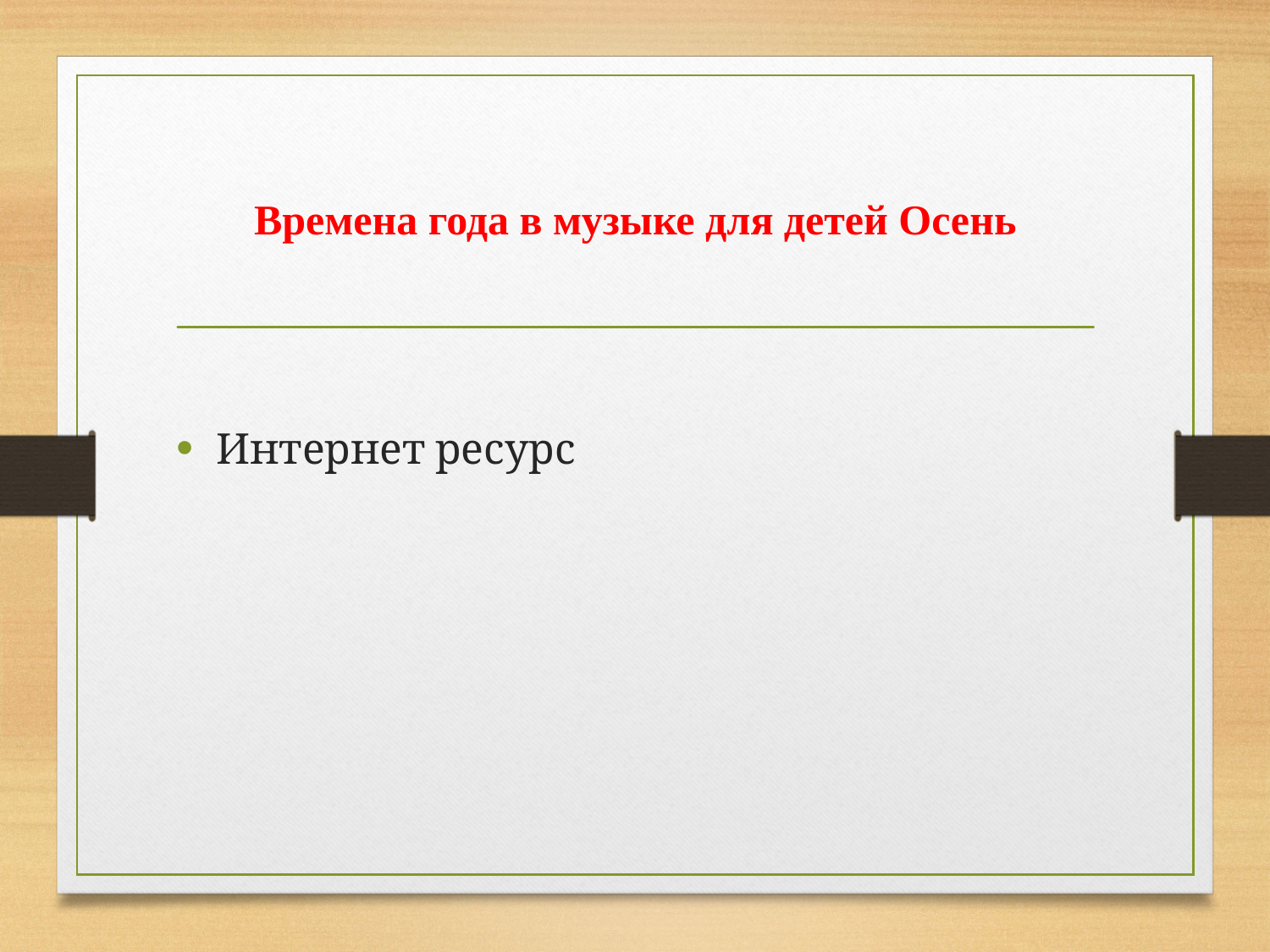

# Времена года в музыке для детей Осень

Интернет ресурс